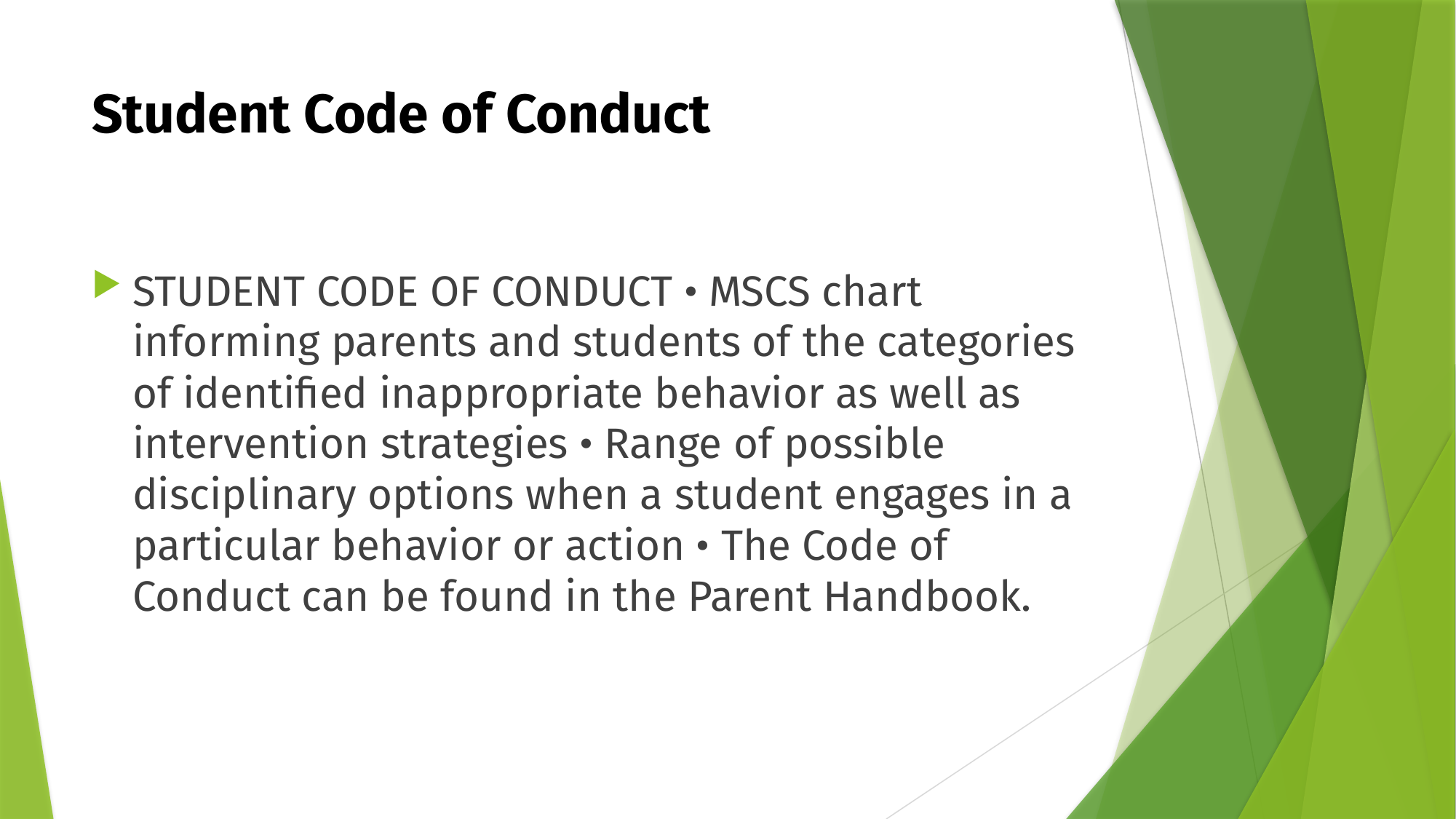

# Student Code of Conduct
STUDENT CODE OF CONDUCT • MSCS chart informing parents and students of the categories of identified inappropriate behavior as well as intervention strategies • Range of possible disciplinary options when a student engages in a particular behavior or action • The Code of Conduct can be found in the Parent Handbook.